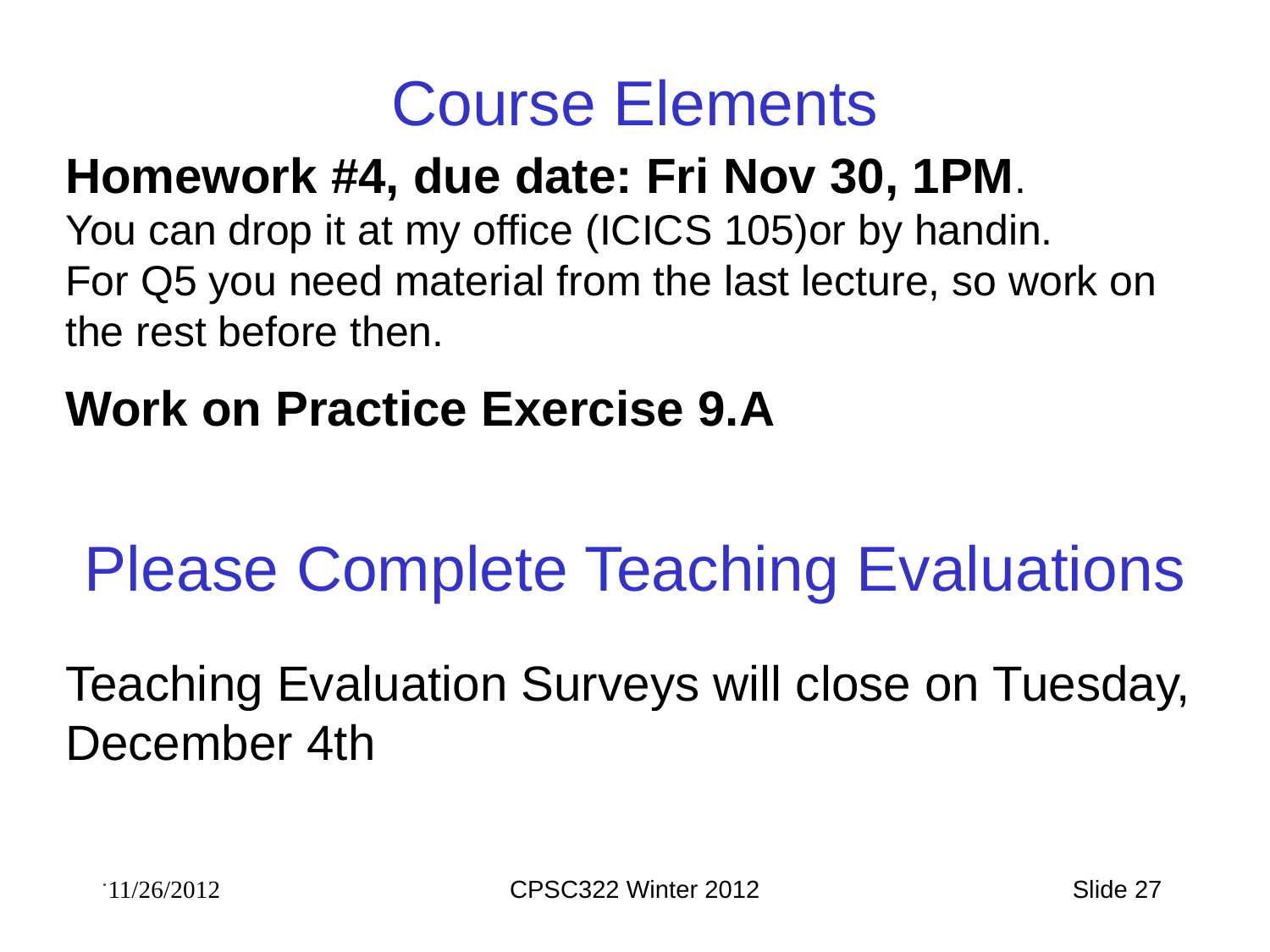

Course Elements
Homework #4, due date: Fri Nov 30, 1PM.
You can drop it at my office (ICICS 105)or by handin.
For Q5 you need material from the last lecture, so work on the rest before then.

Work on Practice Exercise 9.A

Please Complete Teaching Evaluations
Teaching Evaluation Surveys will close on Tuesday, December 4th

11/26/2012
CPSC322 Winter 2012
Slide 27